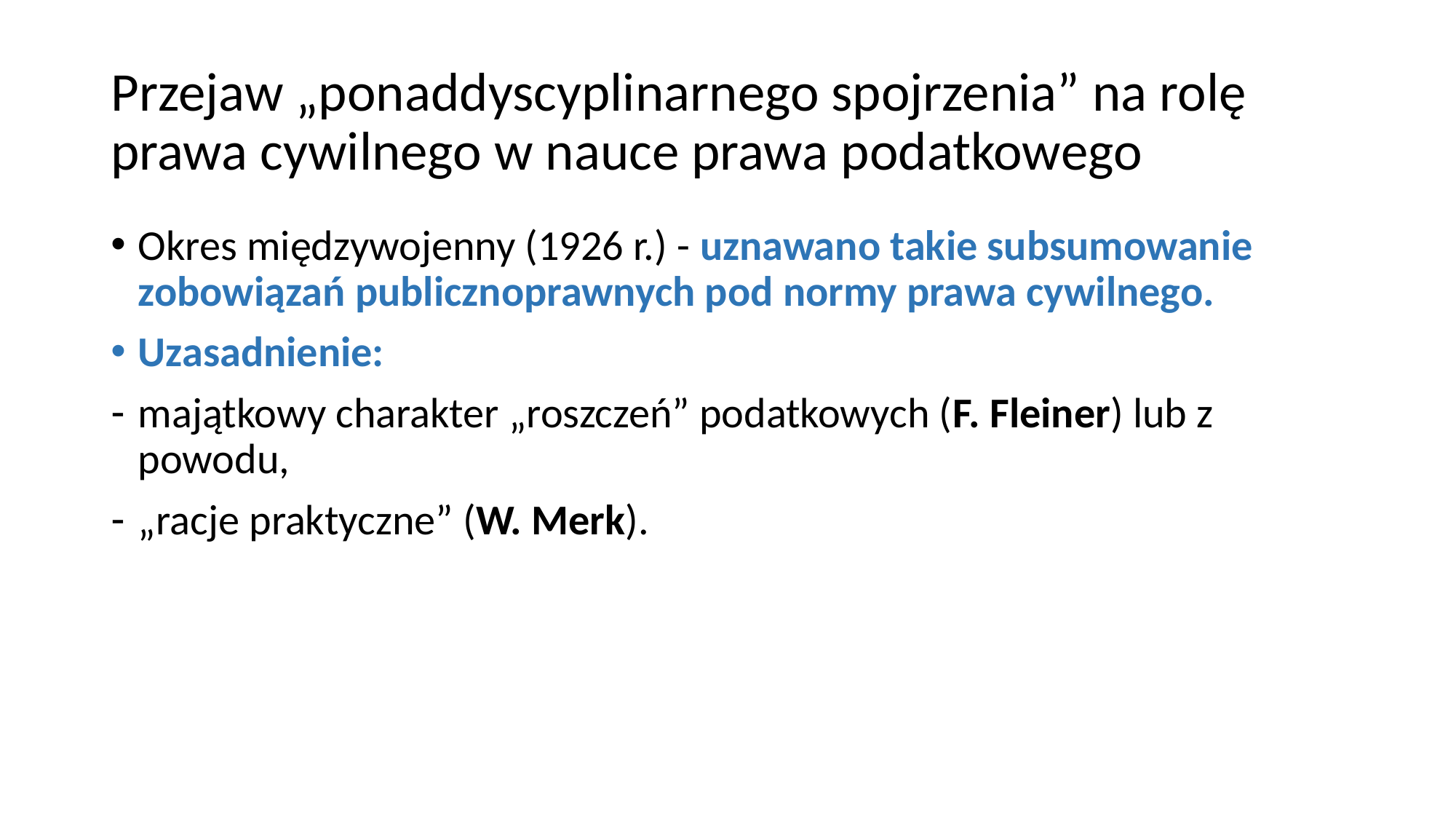

# Przejaw „ponaddyscyplinarnego spojrzenia” na rolę prawa cywilnego w nauce prawa podatkowego
Okres międzywojenny (1926 r.) - uznawano takie subsumowanie zobowiązań publicznoprawnych pod normy prawa cywilnego.
Uzasadnienie:
majątkowy charakter „roszczeń” podatkowych (F. Fleiner) lub z powodu,
„racje praktyczne” (W. Merk).